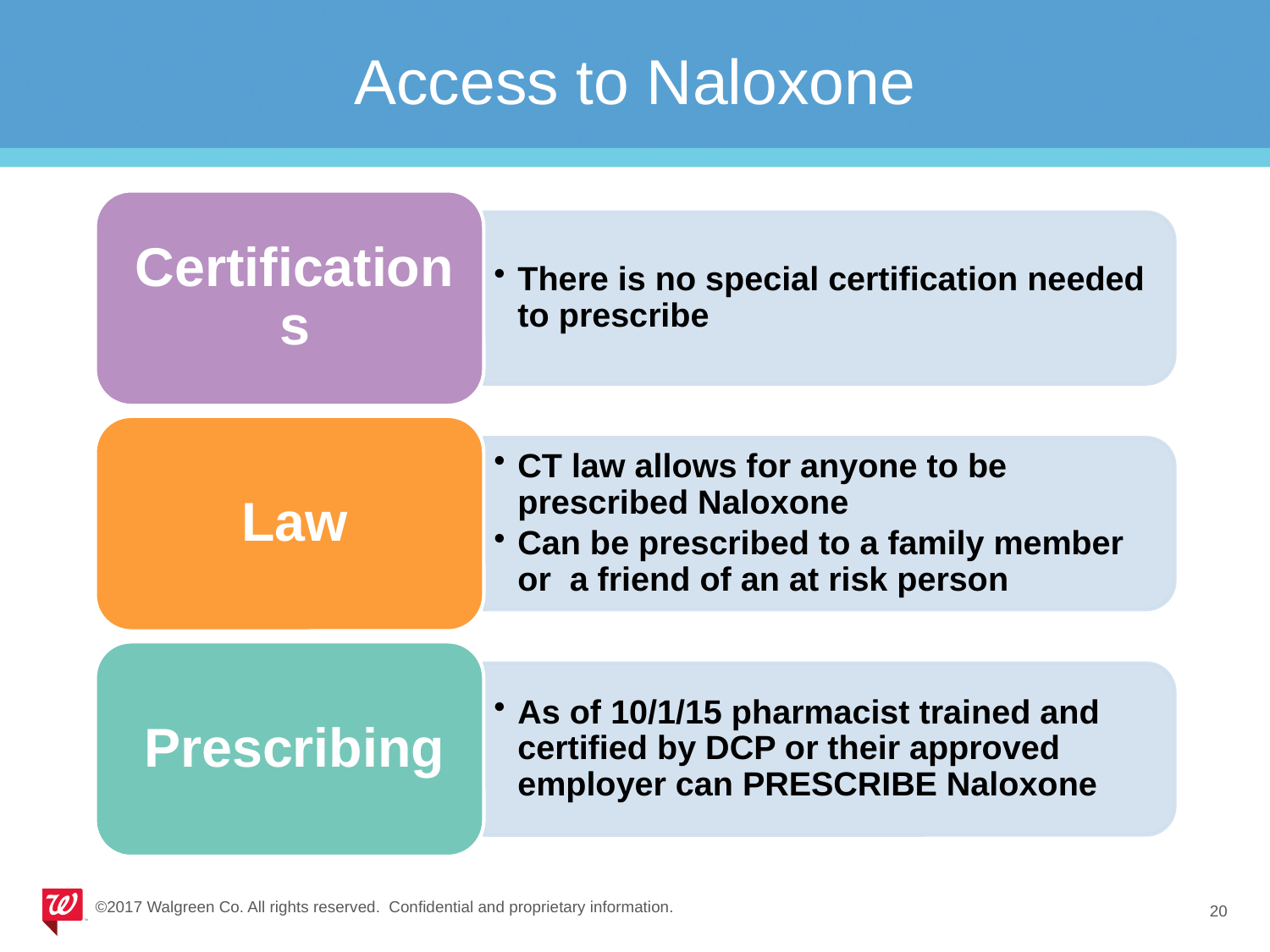

# Access to Naloxone
There is no special certification needed to prescribe
Certifications
CT law allows for anyone to be prescribed Naloxone
Can be prescribed to a family member or  a friend of an at risk person
Law
As of 10/1/15 pharmacist trained and certified by DCP or their approved employer can PRESCRIBE Naloxone
Prescribing
©2017 Walgreen Co. All rights reserved.  Confidential and proprietary information.